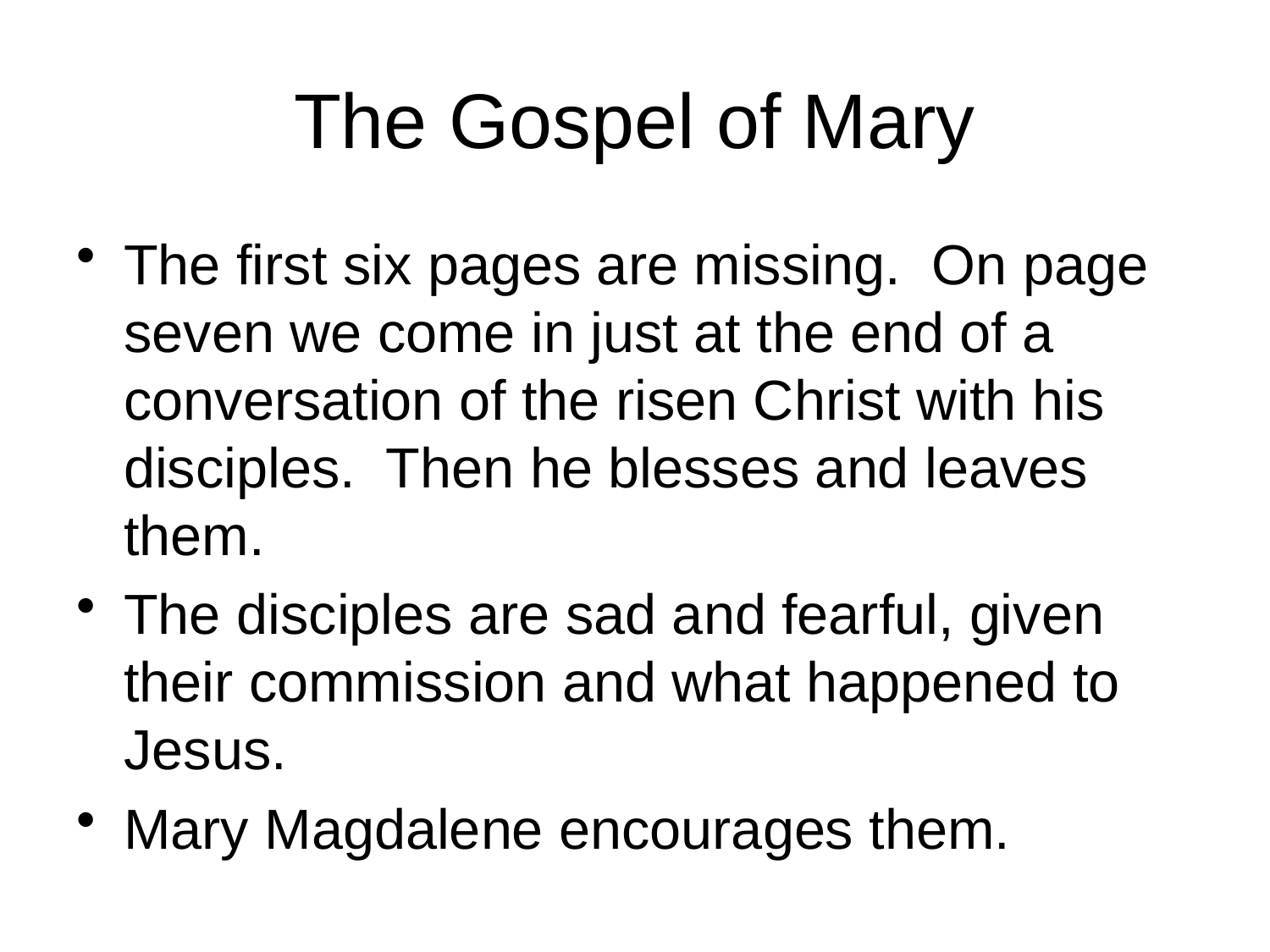

# The Gospel of Mary
The first six pages are missing.  On page seven we come in just at the end of a conversation of the risen Christ with his disciples.  Then he blesses and leaves them.
The disciples are sad and fearful, given their commission and what happened to Jesus.
Mary Magdalene encourages them.